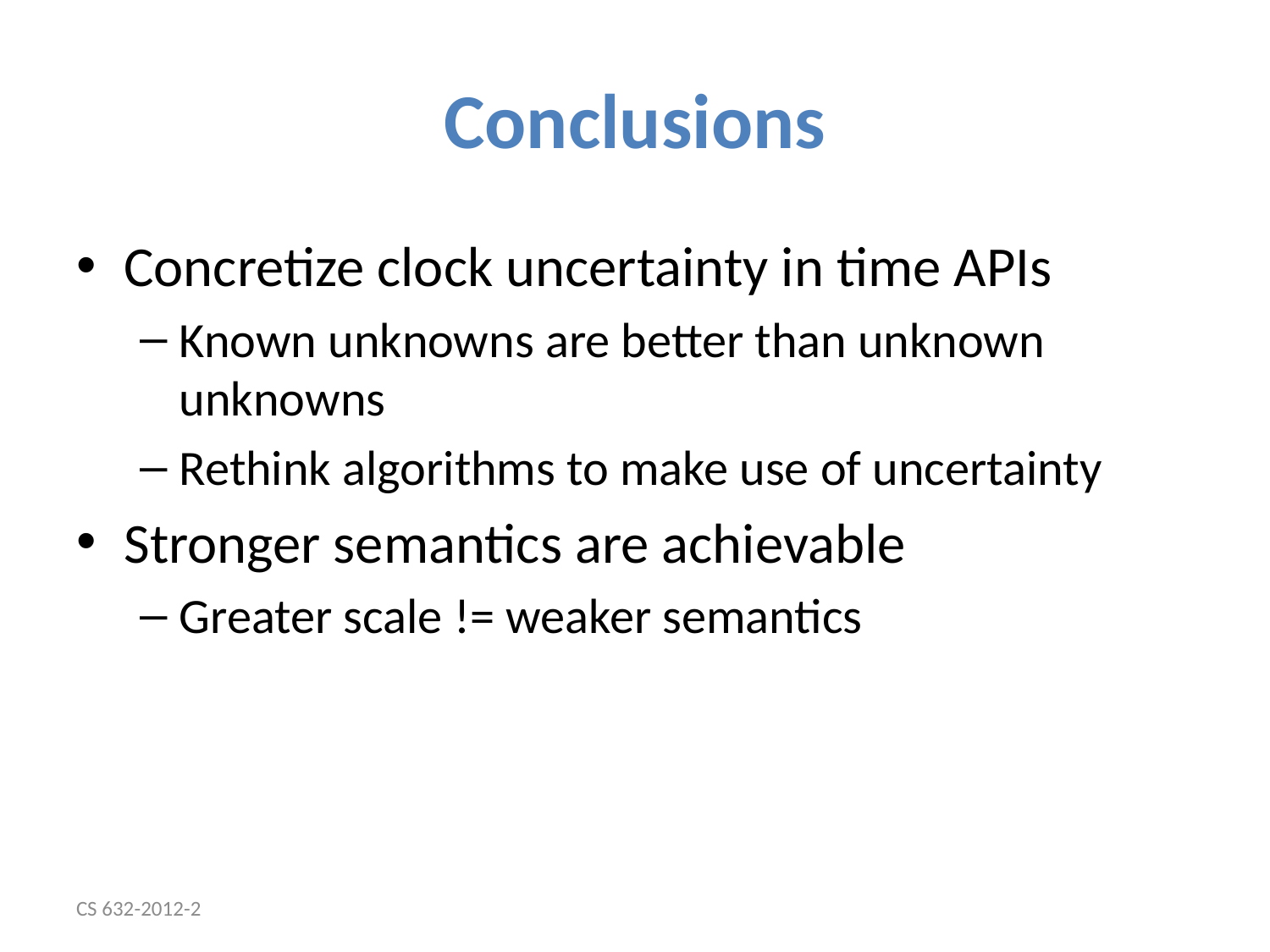

# Conclusions
Concretize clock uncertainty in time APIs
Known unknowns are better than unknown unknowns
Rethink algorithms to make use of uncertainty
Stronger semantics are achievable
Greater scale != weaker semantics

CS 632-2012-2
35